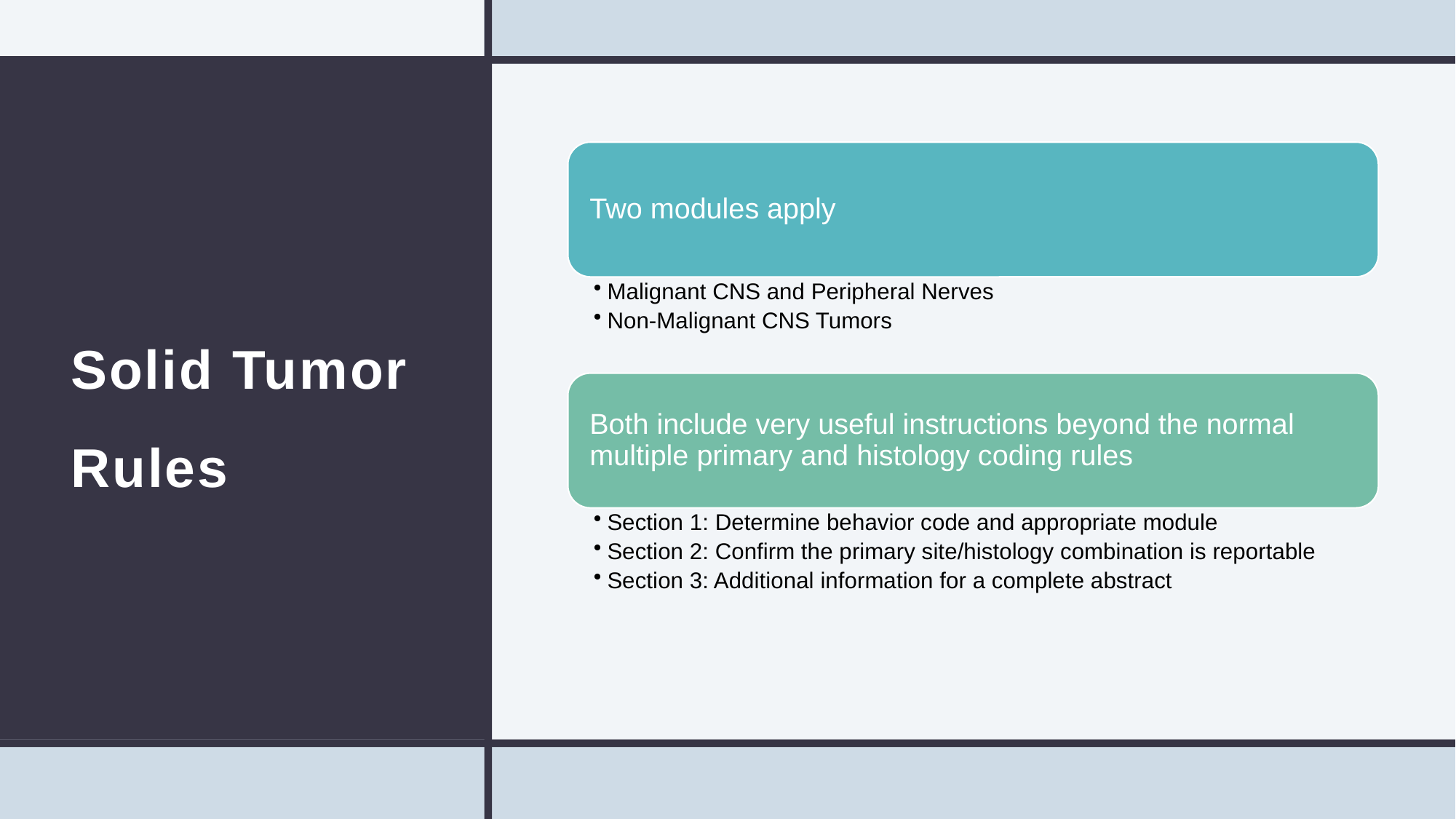

Two modules apply
Malignant CNS and Peripheral Nerves
Non-Malignant CNS Tumors
Both include very useful instructions beyond the normal multiple primary and histology coding rules
Section 1: Determine behavior code and appropriate module
Section 2: Confirm the primary site/histology combination is reportable
Section 3: Additional information for a complete abstract
# Solid Tumor Rules